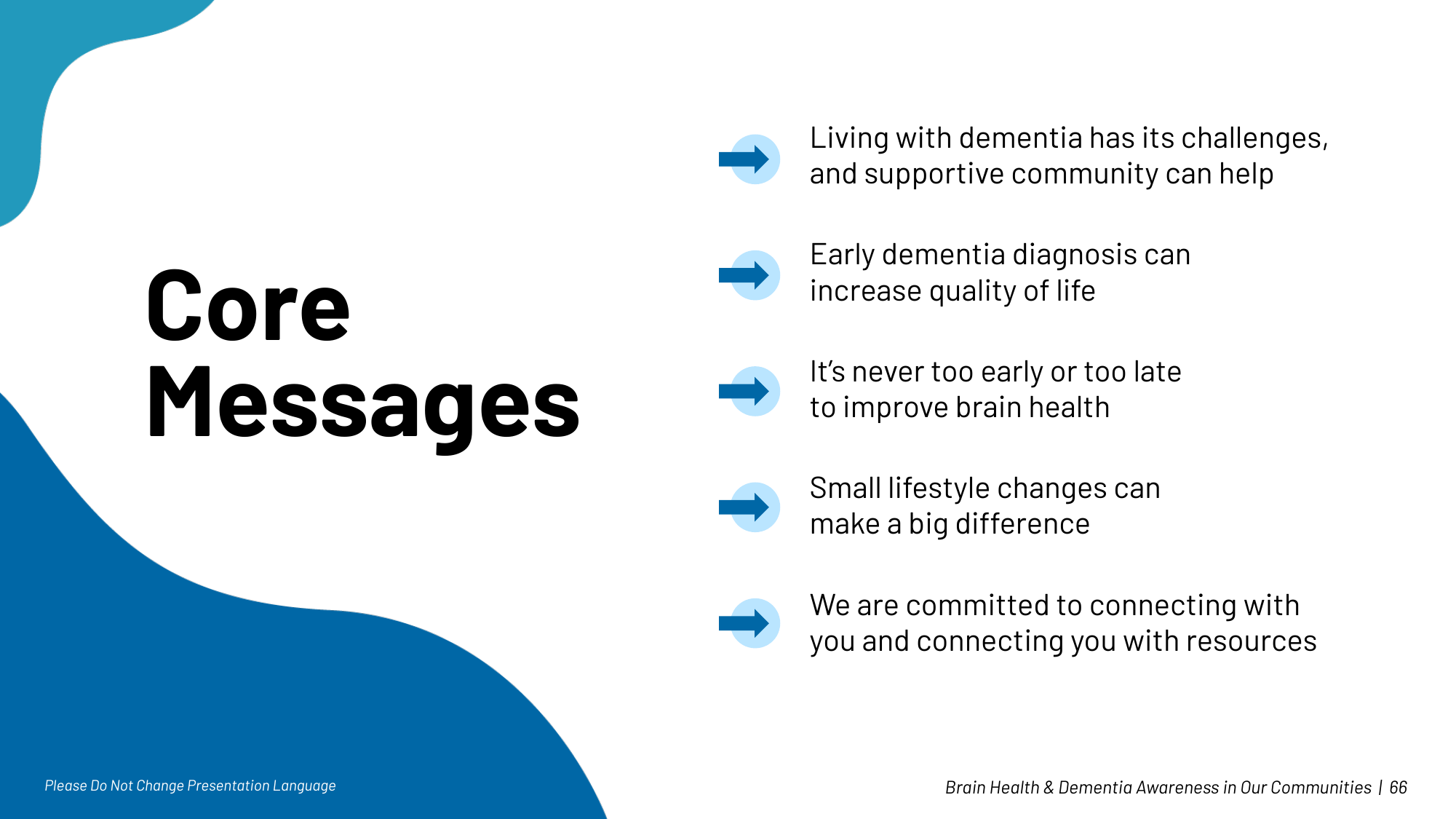

Living with dementia has its challenges, and supportive community can help
Early dementia diagnosis can
increase quality of life
It’s never too early or too late
to improve brain health
Small lifestyle changes can
make a big difference
We are committed to connecting with you and connecting you with resources

Core
Messages

Please Do Not Change Presentation Language
Brain Health & Dementia Awareness in Our Communities  |  66